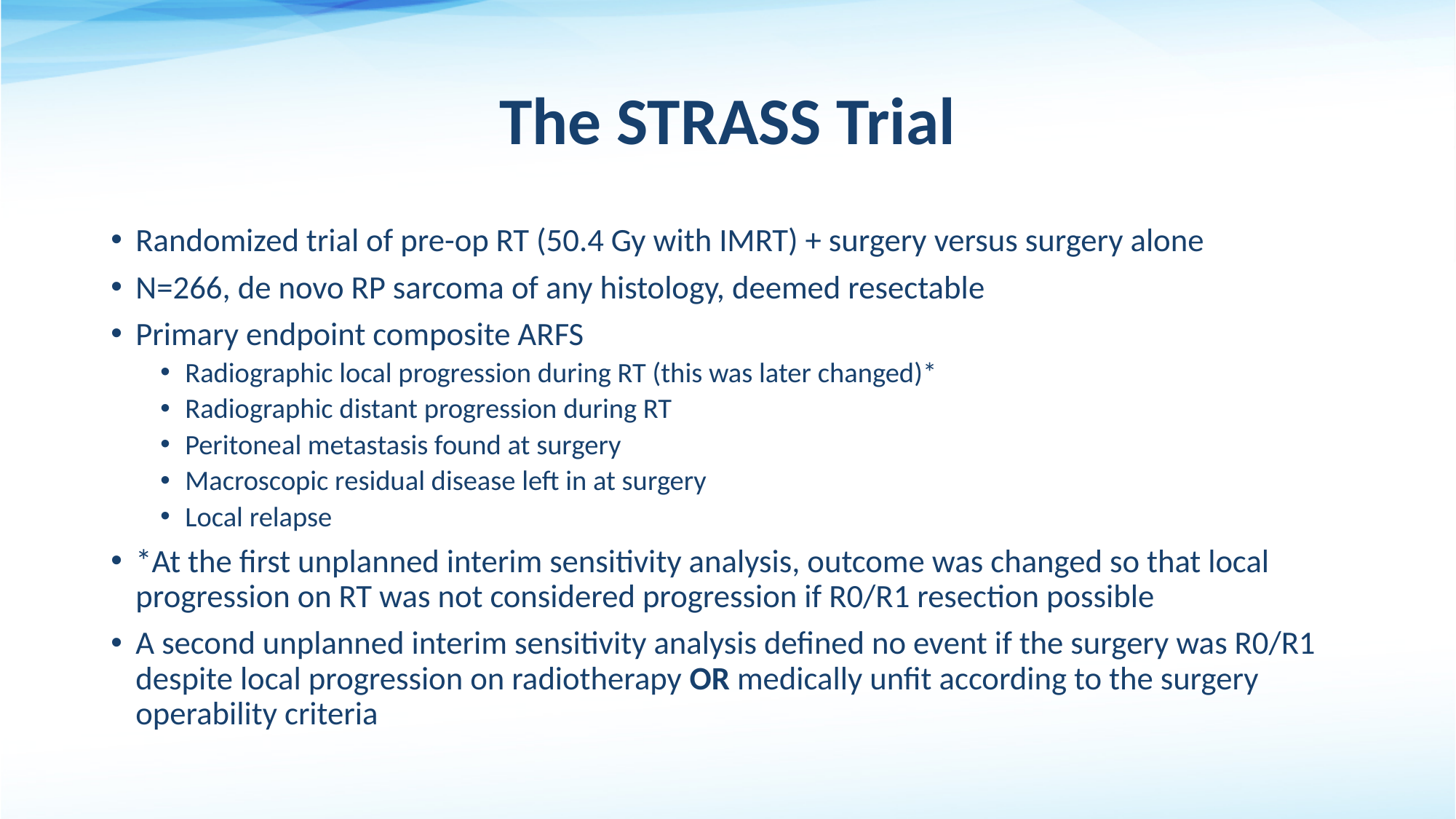

# The STRASS Trial
Randomized trial of pre-op RT (50.4 Gy with IMRT) + surgery versus surgery alone
N=266, de novo RP sarcoma of any histology, deemed resectable
Primary endpoint composite ARFS
Radiographic local progression during RT (this was later changed)*
Radiographic distant progression during RT
Peritoneal metastasis found at surgery
Macroscopic residual disease left in at surgery
Local relapse
*At the first unplanned interim sensitivity analysis, outcome was changed so that local progression on RT was not considered progression if R0/R1 resection possible
A second unplanned interim sensitivity analysis defined no event if the surgery was R0/R1 despite local progression on radiotherapy OR medically unfit according to the surgery operability criteria